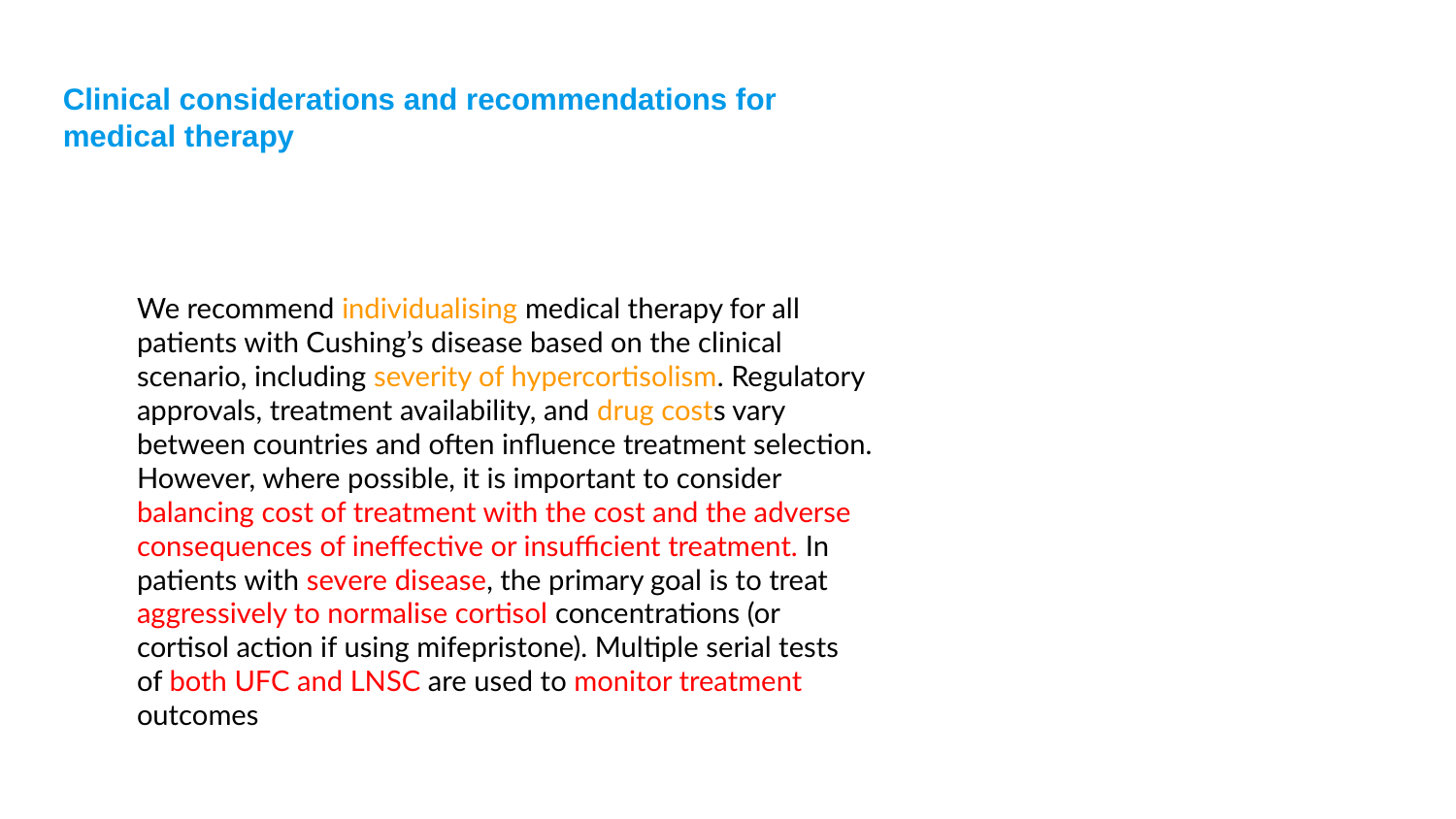

# Clinical considerations and recommendations for
medical therapy
We recommend individualising medical therapy for all
patients with Cushing’s disease based on the clinical
scenario, including severity of hypercortisolism. Regulatory
approvals, treatment availability, and drug costs vary
between countries and often influence treatment selection.
However, where possible, it is important to consider
balancing cost of treatment with the cost and the adverse
consequences of ineffective or insufficient treatment. In
patients with severe disease, the primary goal is to treat
aggressively to normalise cortisol concentrations (or
cortisol action if using mifepristone). Multiple serial tests
of both UFC and LNSC are used to monitor treatment
outcomes